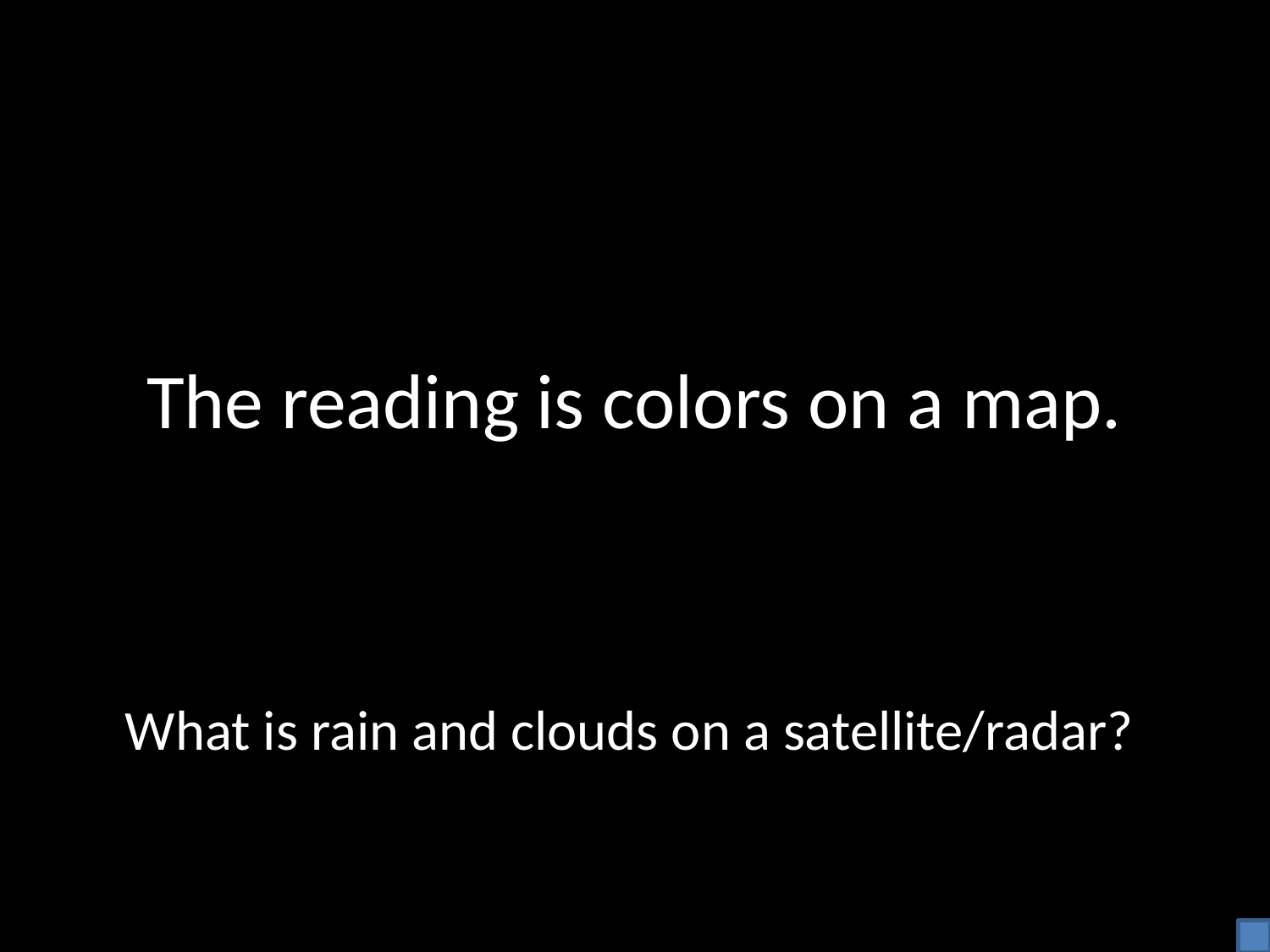

# The reading is colors on a map.
What is rain and clouds on a satellite/radar?